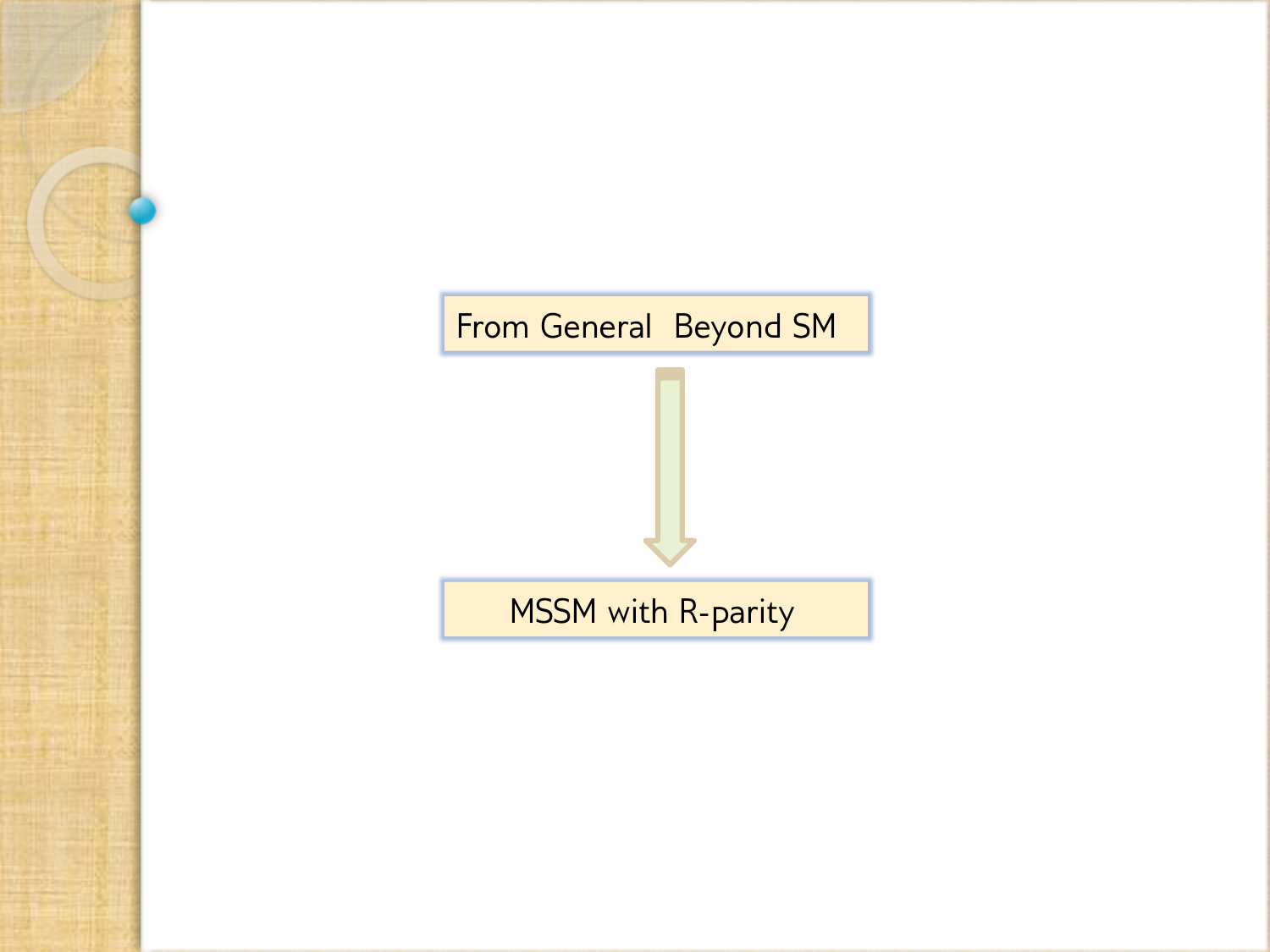

#

From General  Beyond SM

     MSSM with R-parity